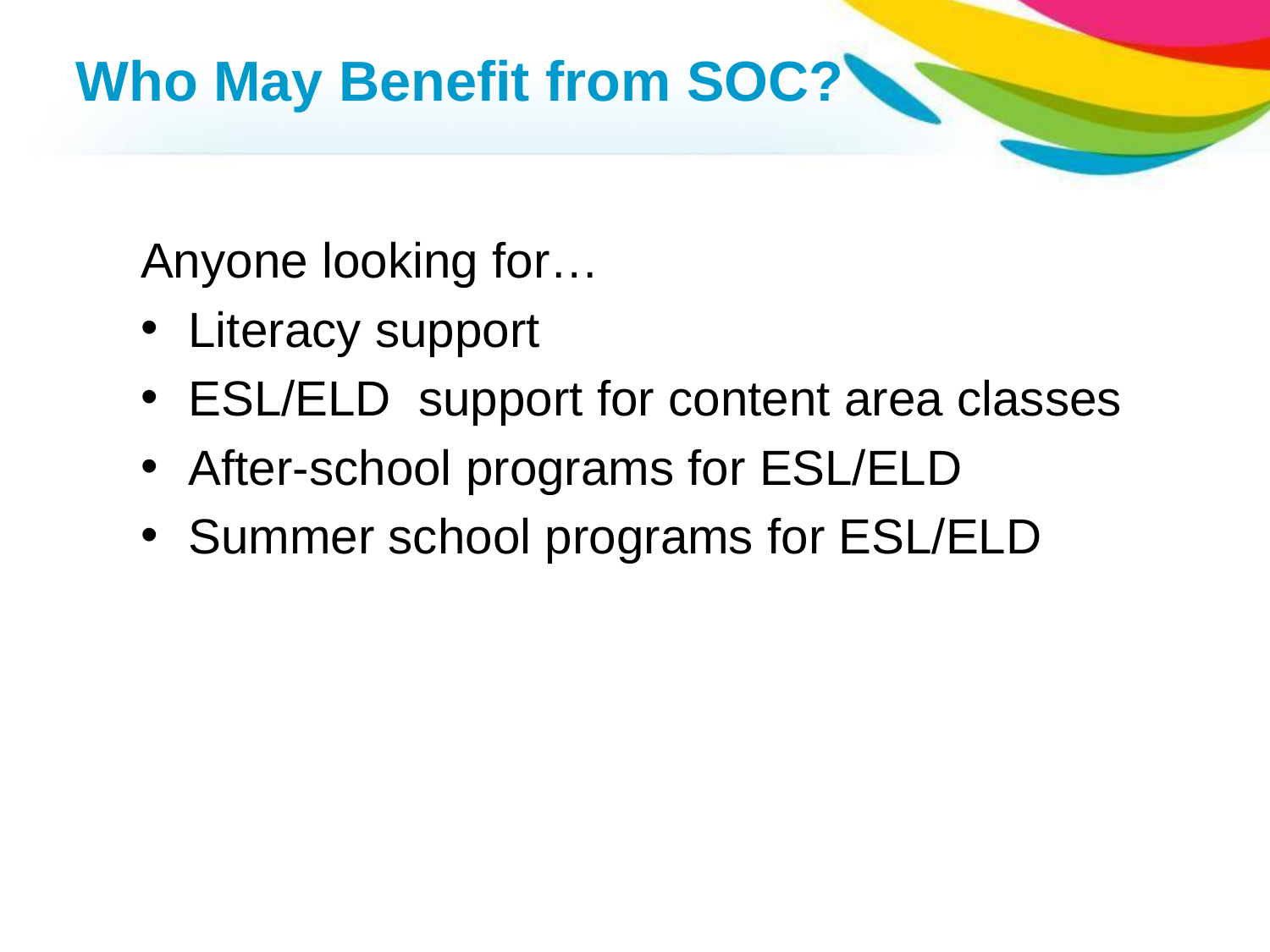

# Who May Benefit from SOC?
Anyone looking for…
Literacy support
ESL/ELD  support for content area classes
After-school programs for ESL/ELD
Summer school programs for ESL/ELD